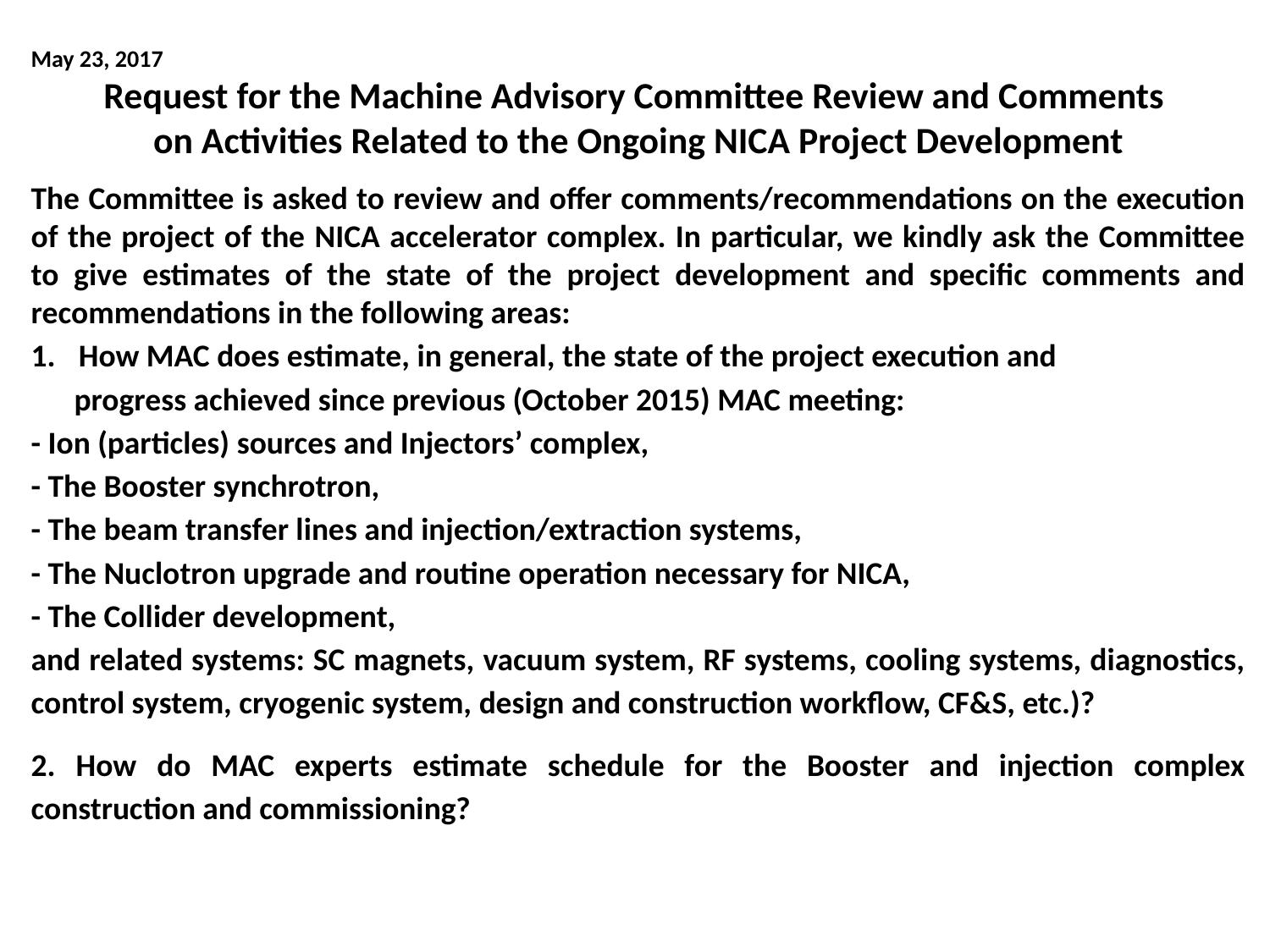

May 23, 2017
Request for the Machine Advisory Committee Review and Comments
on Activities Related to the Ongoing NICA Project Development

The Committee is asked to review and offer comments/recommendations on the execution of the project of the NICA accelerator complex. In particular, we kindly ask the Committee to give estimates of the state of the project development and specific comments and recommendations in the following areas:
How MAC does estimate, in general, the state of the project execution and
      progress achieved since previous (October 2015) MAC meeting:
- Ion (particles) sources and Injectors’ complex,
- The Booster synchrotron,
- The beam transfer lines and injection/extraction systems,
- The Nuclotron upgrade and routine operation necessary for NICA,
- The Collider development,
and related systems: SC magnets, vacuum system, RF systems, cooling systems, diagnostics, control system, cryogenic system, design and construction workflow, CF&S, etc.)?

2. How do MAC experts estimate schedule for the Booster and injection complex construction and commissioning?